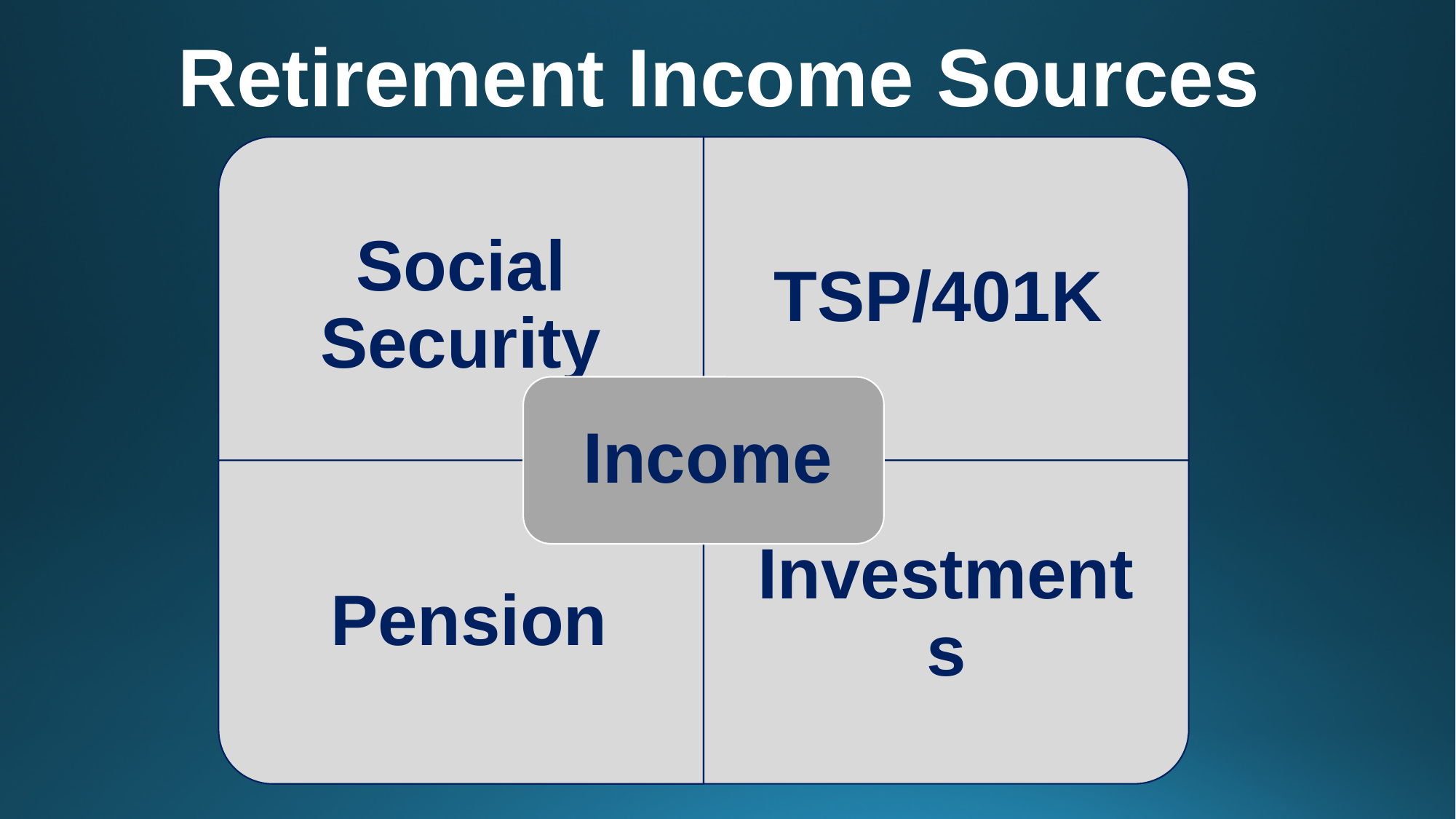

# Retirement Income Sources
Social Security
TSP/401K
Pension
Investments
Income